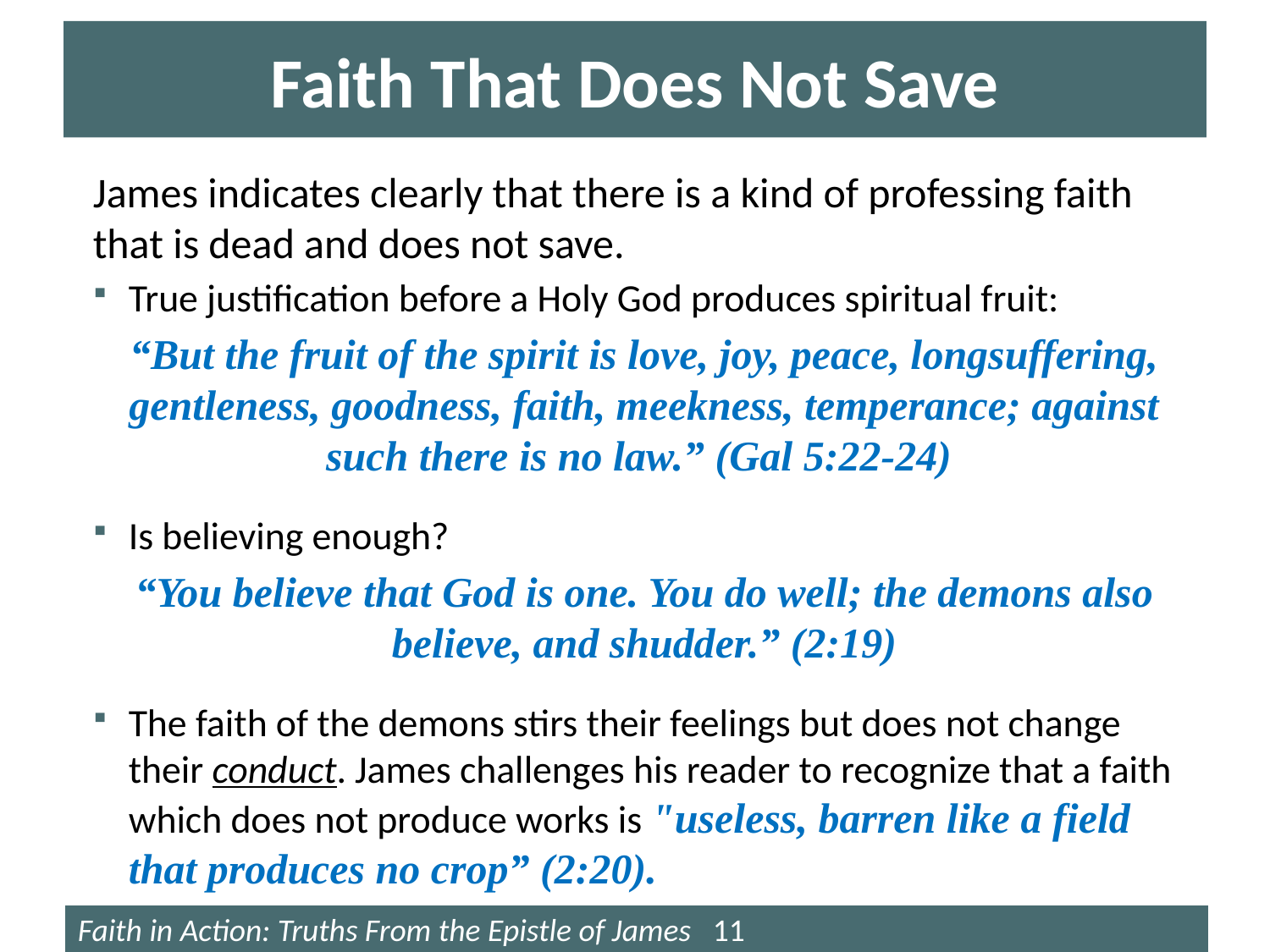

# Faith That Does Not Save
James indicates clearly that there is a kind of professing faith that is dead and does not save.
True justification before a Holy God produces spiritual fruit:
“But the fruit of the spirit is love, joy, peace, longsuffering, gentleness, goodness, faith, meekness, temperance; against such there is no law.” (Gal 5:22-24)
Is believing enough?
“You believe that God is one. You do well; the demons also believe, and shudder.” (2:19)
The faith of the demons stirs their feelings but does not change their conduct. James challenges his reader to recognize that a faith which does not produce works is "useless, barren like a field that produces no crop” (2:20).